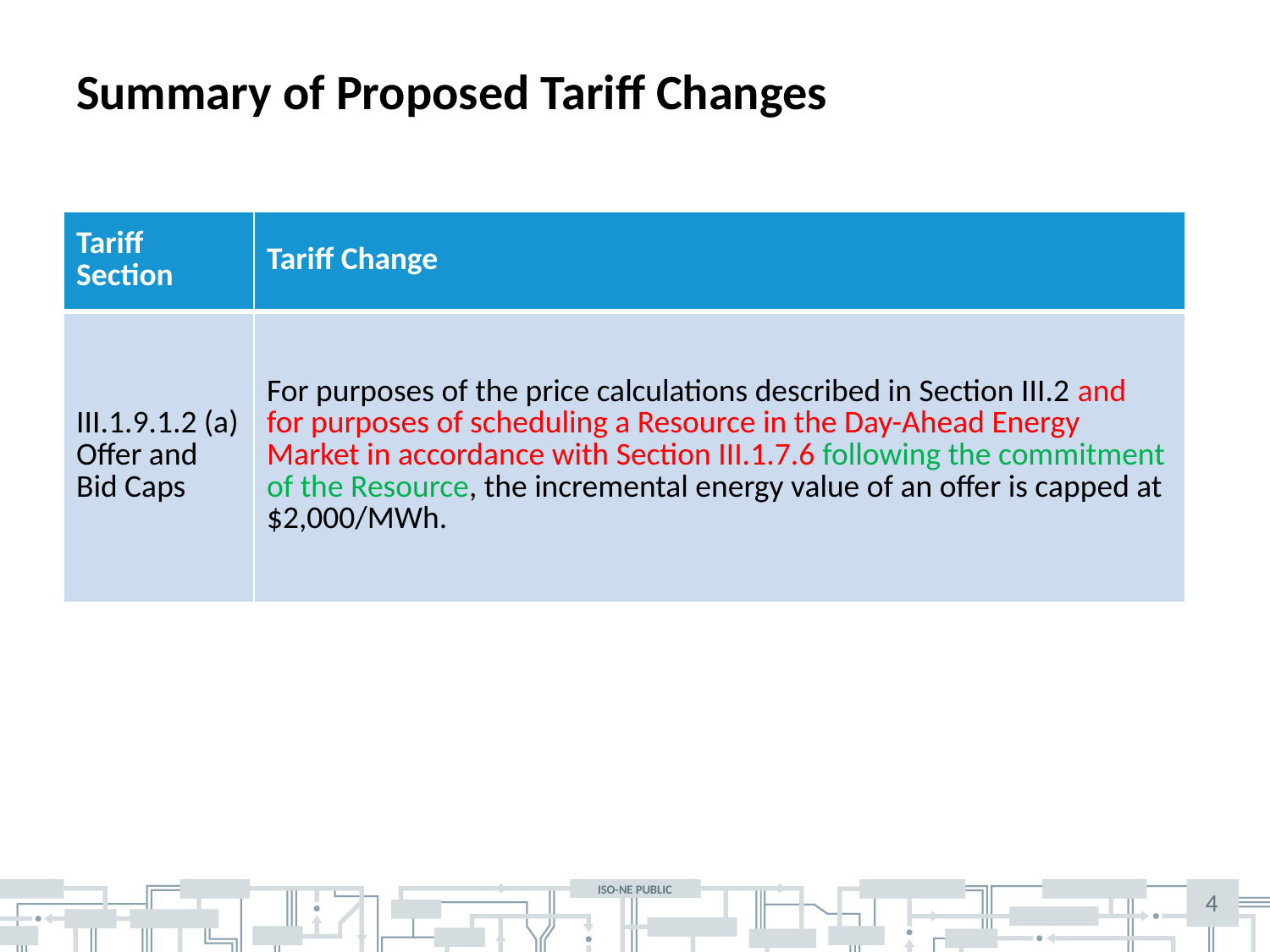

# Summary of Proposed Tariff Changes
| Tariff Section | Tariff Change |
| --- | --- |
| III.1.9.1.2 (a) Offer and Bid Caps | For purposes of the price calculations described in Section III.2 and  for purposes of scheduling a Resource in the Day-Ahead Energy Market in accordance with Section III.1.7.6 following the commitment of the Resource, the incremental energy value of an offer is capped at $2,000/MWh. |
4